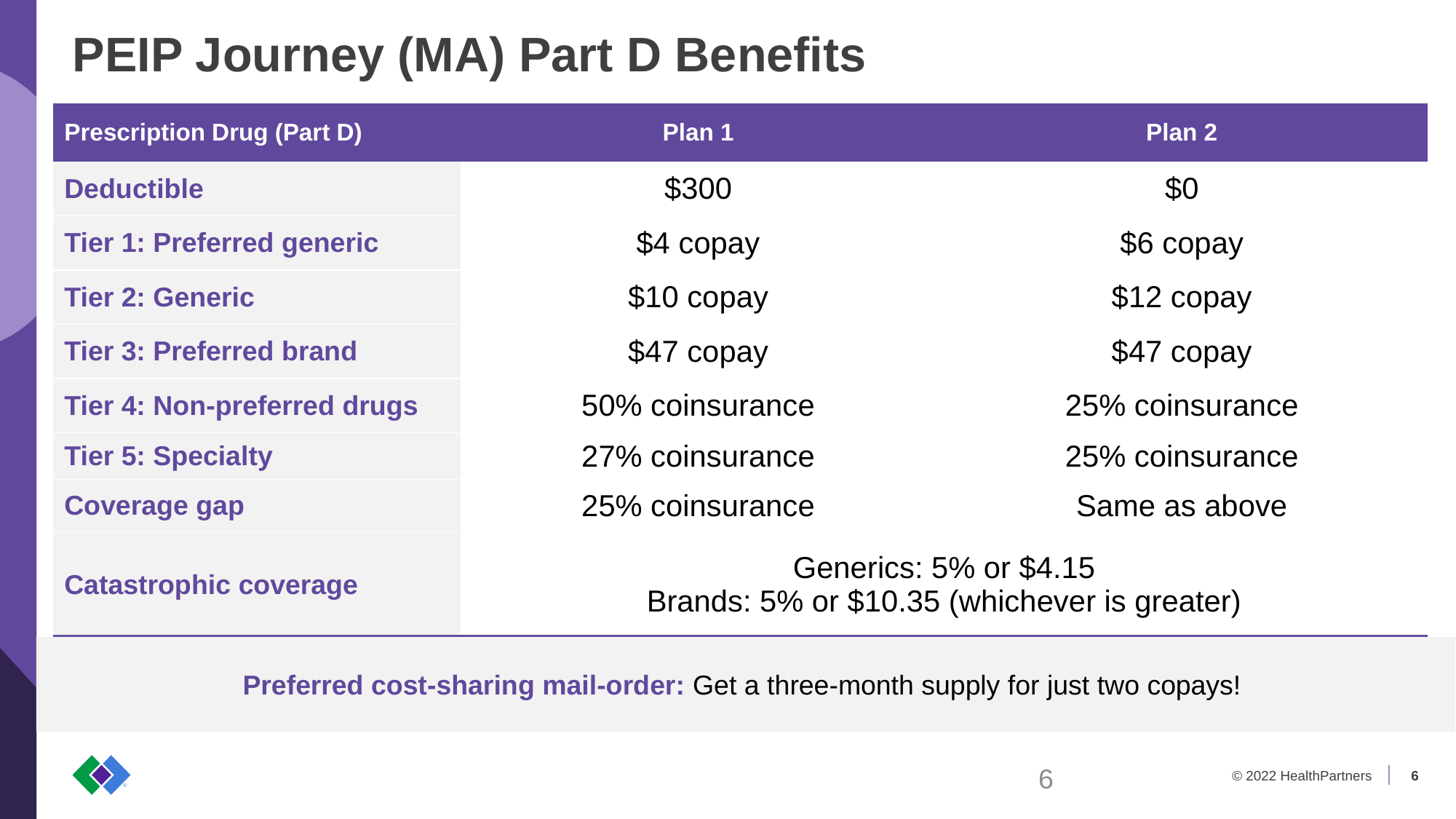

# PEIP Journey (MA) Part D Benefits
| Prescription Drug (Part D) | Plan 1 | Plan 2 |
| --- | --- | --- |
| Deductible | $300 | $0 |
| Tier 1: Preferred generic | $4 copay | $6 copay |
| Tier 2: Generic | $10 copay | $12 copay |
| Tier 3: Preferred brand | $47 copay | $47 copay |
| Tier 4: Non-preferred drugs | 50% coinsurance | 25% coinsurance |
| Tier 5: Specialty | 27% coinsurance | 25% coinsurance |
| Coverage gap | 25% coinsurance | Same as above |
| Catastrophic coverage | Generics: 5% or $4.15 Brands: 5% or $10.35 (whichever is greater) |  |
Preferred cost-sharing mail-order: Get a three-month supply for just two copays!
6